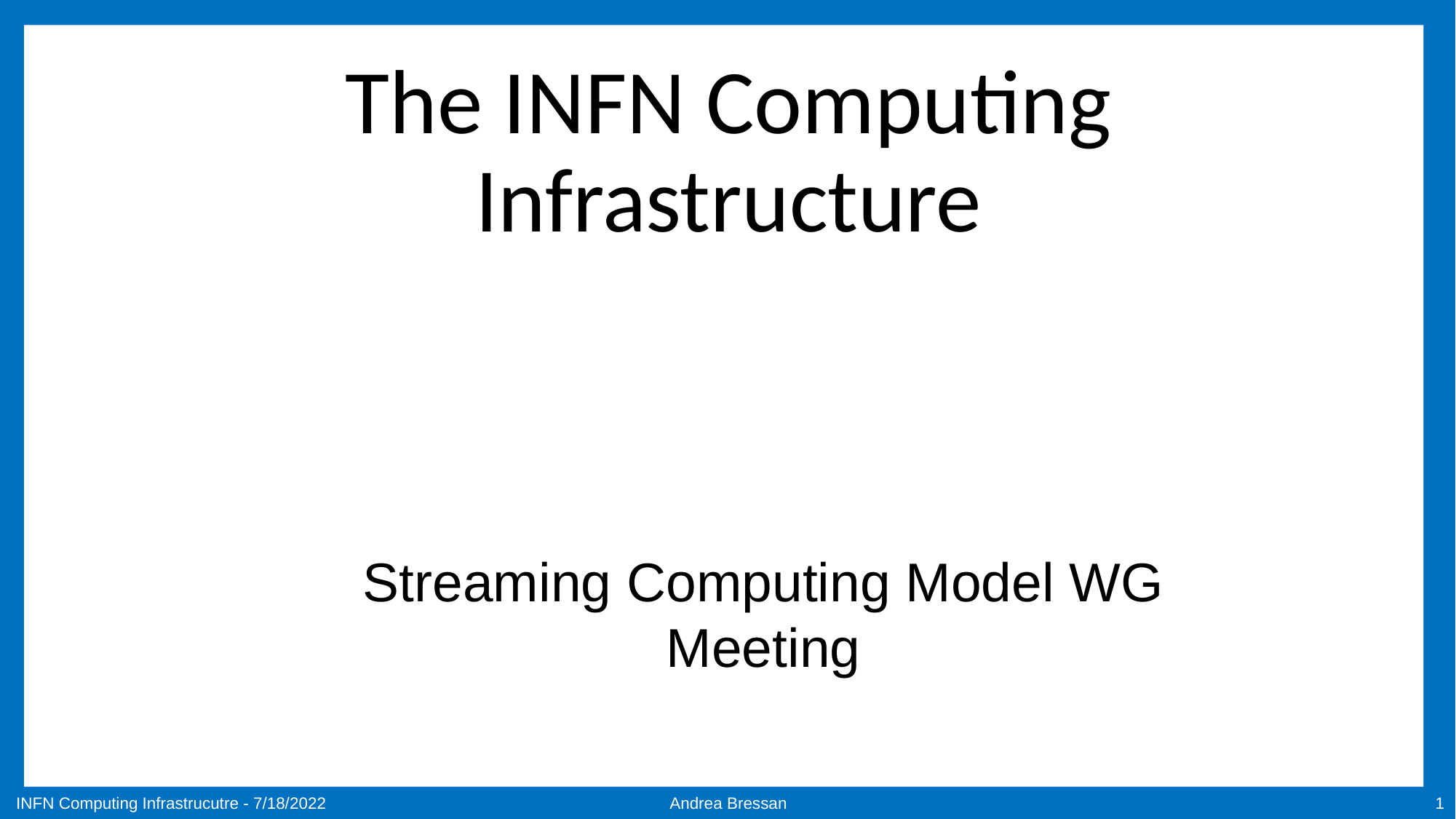

# The INFN Computing Infrastructure
Streaming Computing Model WG Meeting
INFN Computing Infrastrucutre - 7/18/2022
Andrea Bressan
1